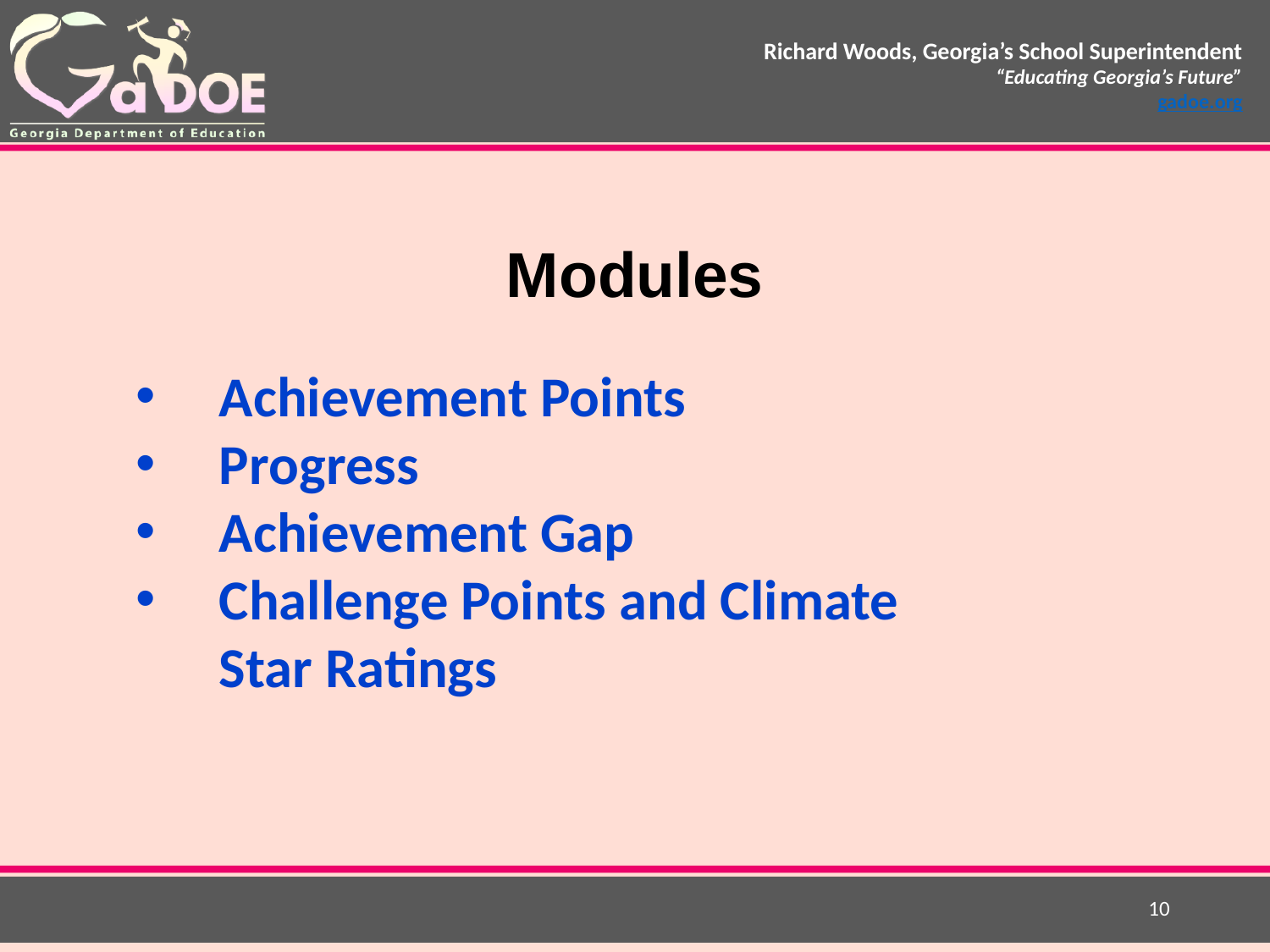

Modules

Achievement Points
Progress
Achievement Gap
Challenge Points and Climate
Star Ratings
10